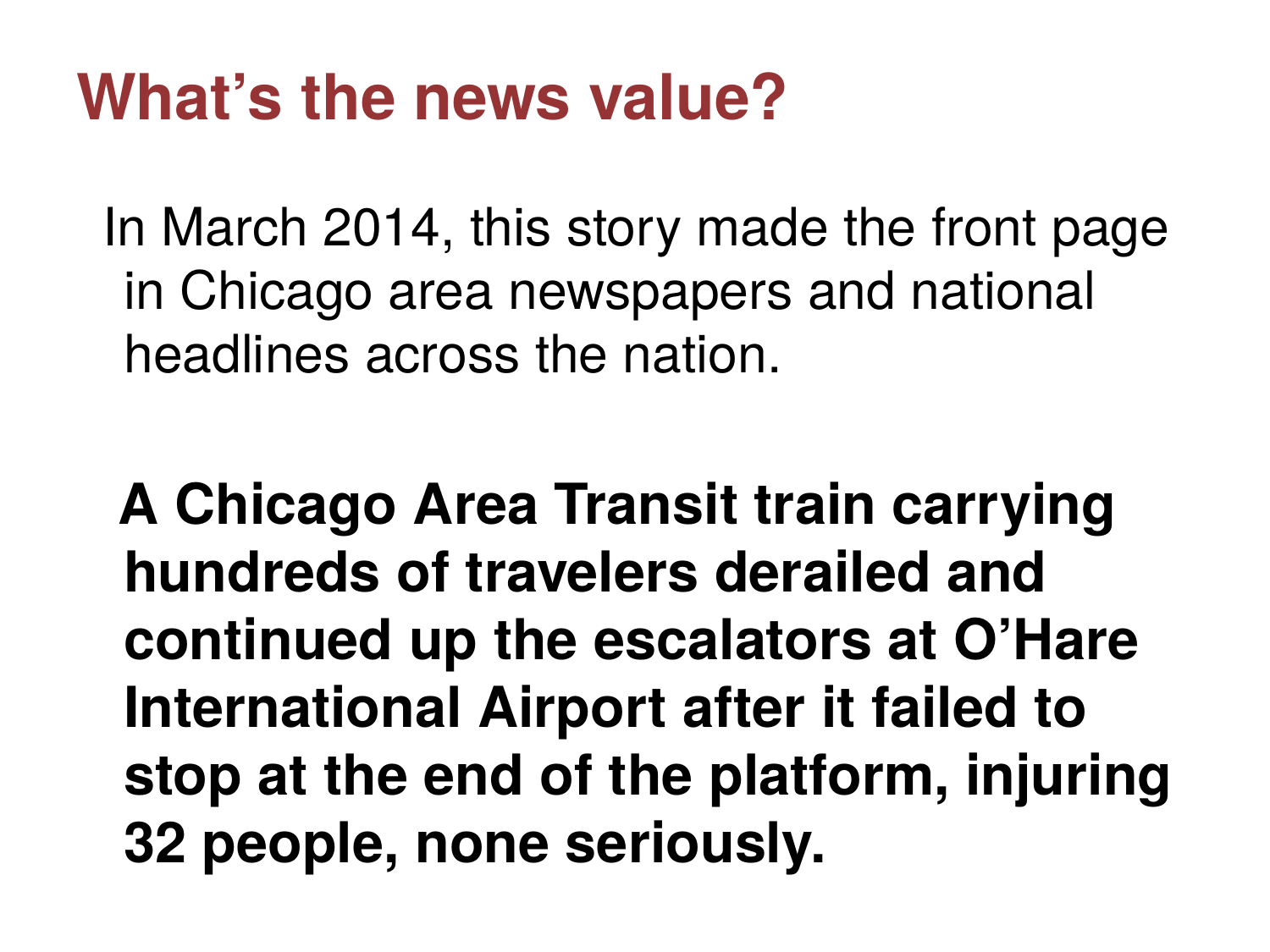

# What’s the news value?
In March 2014, this story made the front page in Chicago area newspapers and national headlines across the nation.

 A Chicago Area Transit train carrying hundreds of travelers derailed and continued up the escalators at O’Hare International Airport after it failed to stop at the end of the platform, injuring 32 people, none seriously.